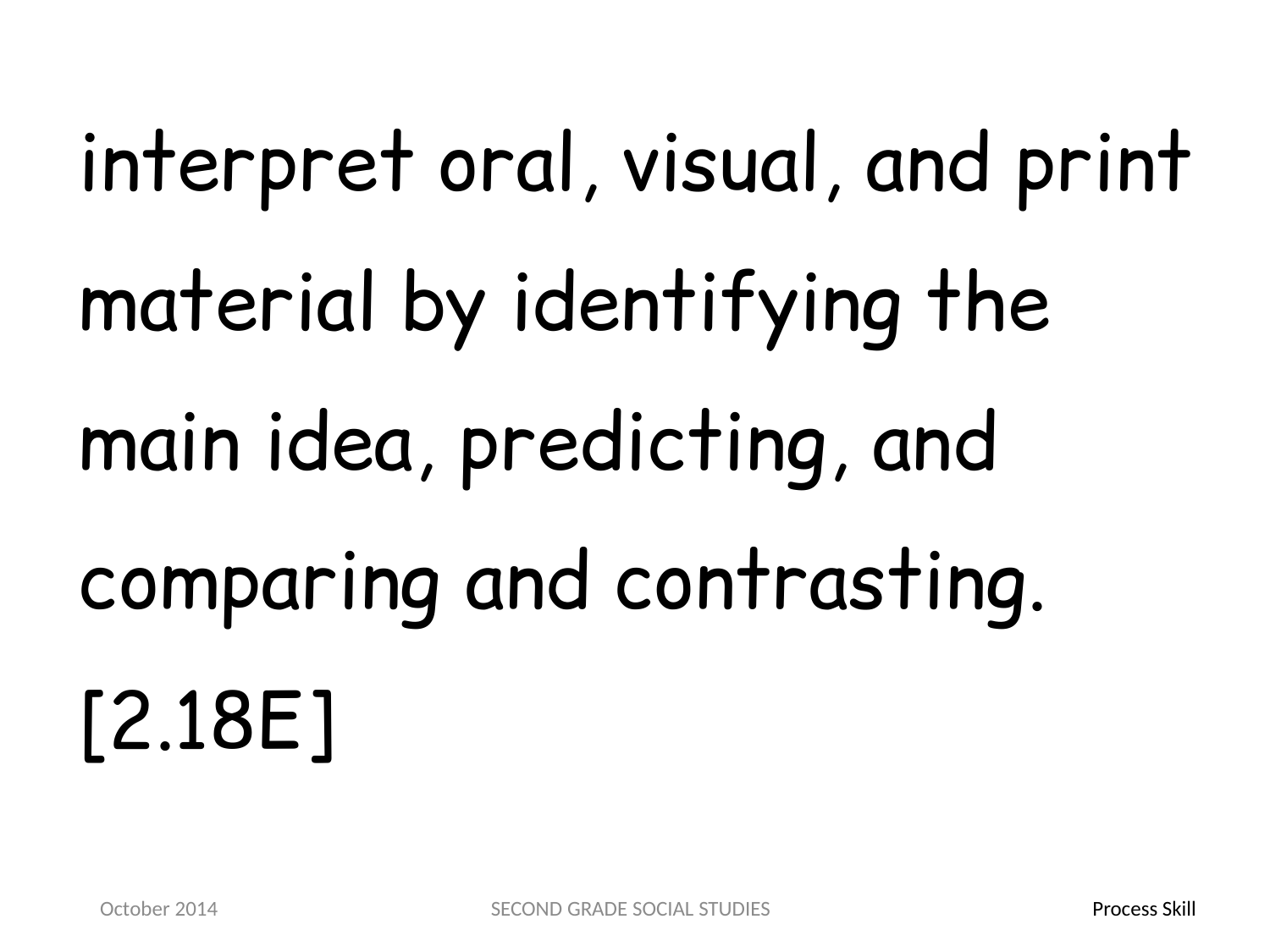

interpret oral, visual, and print material by identifying the main idea, predicting, and comparing and contrasting.[2.18E]
October 2014
SECOND GRADE SOCIAL STUDIES